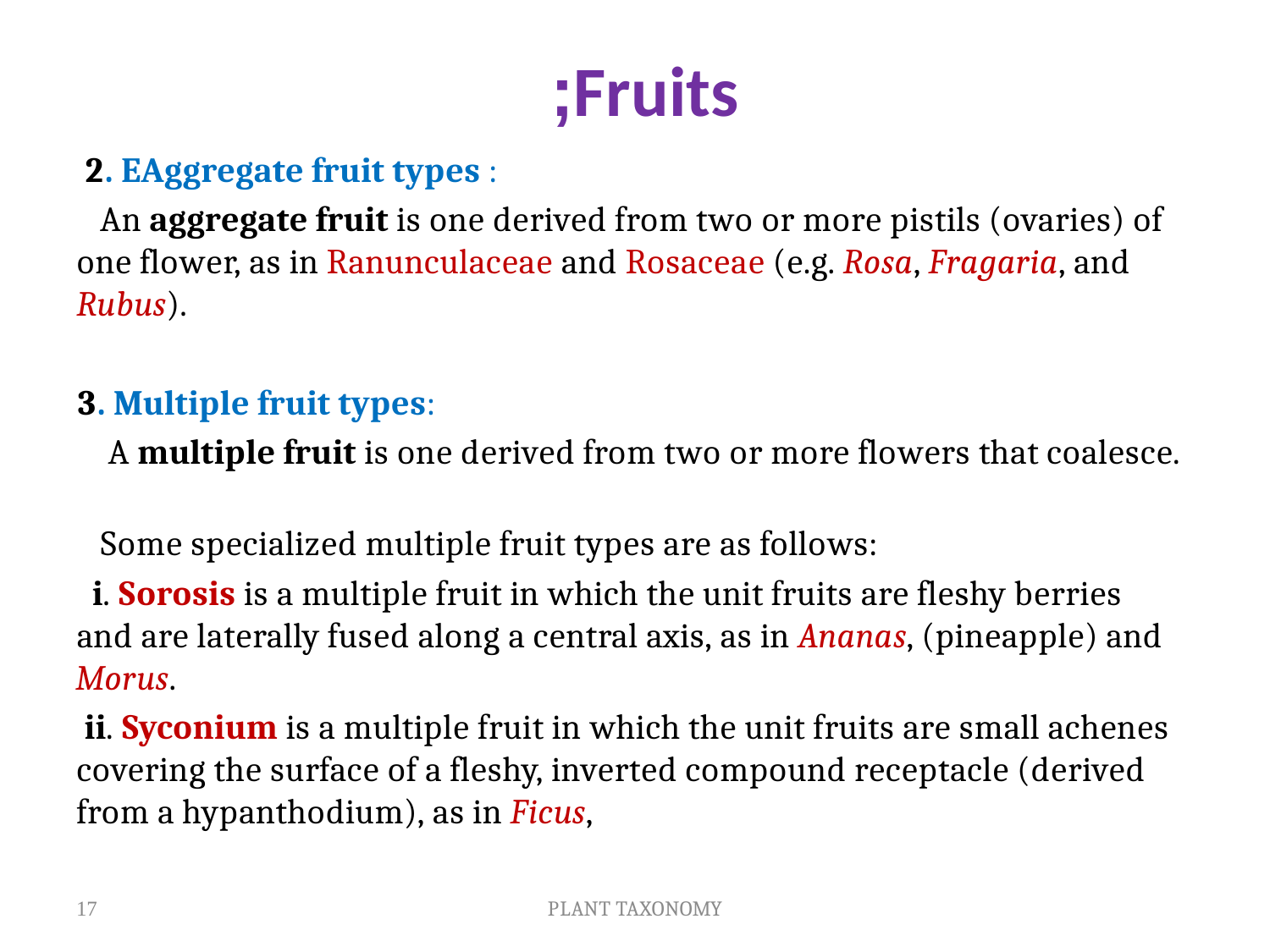

Fruits;
 2. EAggregate fruit types :
   An aggregate fruit is one derived from two or more pistils (ovaries) of one flower, as in Ranunculaceae and Rosaceae (e.g. Rosa, Fragaria, and Rubus).

3. Multiple fruit types:
    A multiple fruit is one derived from two or more flowers that coalesce.
   Some specialized multiple fruit types are as follows:
  i. Sorosis is a multiple fruit in which the unit fruits are fleshy berries and are laterally fused along a central axis, as in Ananas, (pineapple) and Morus.
 ii. Syconium is a multiple fruit in which the unit fruits are small achenes covering the surface of a fleshy, inverted compound receptacle (derived from a hypanthodium), as in Ficus,
17
PLANT TAXONOMY